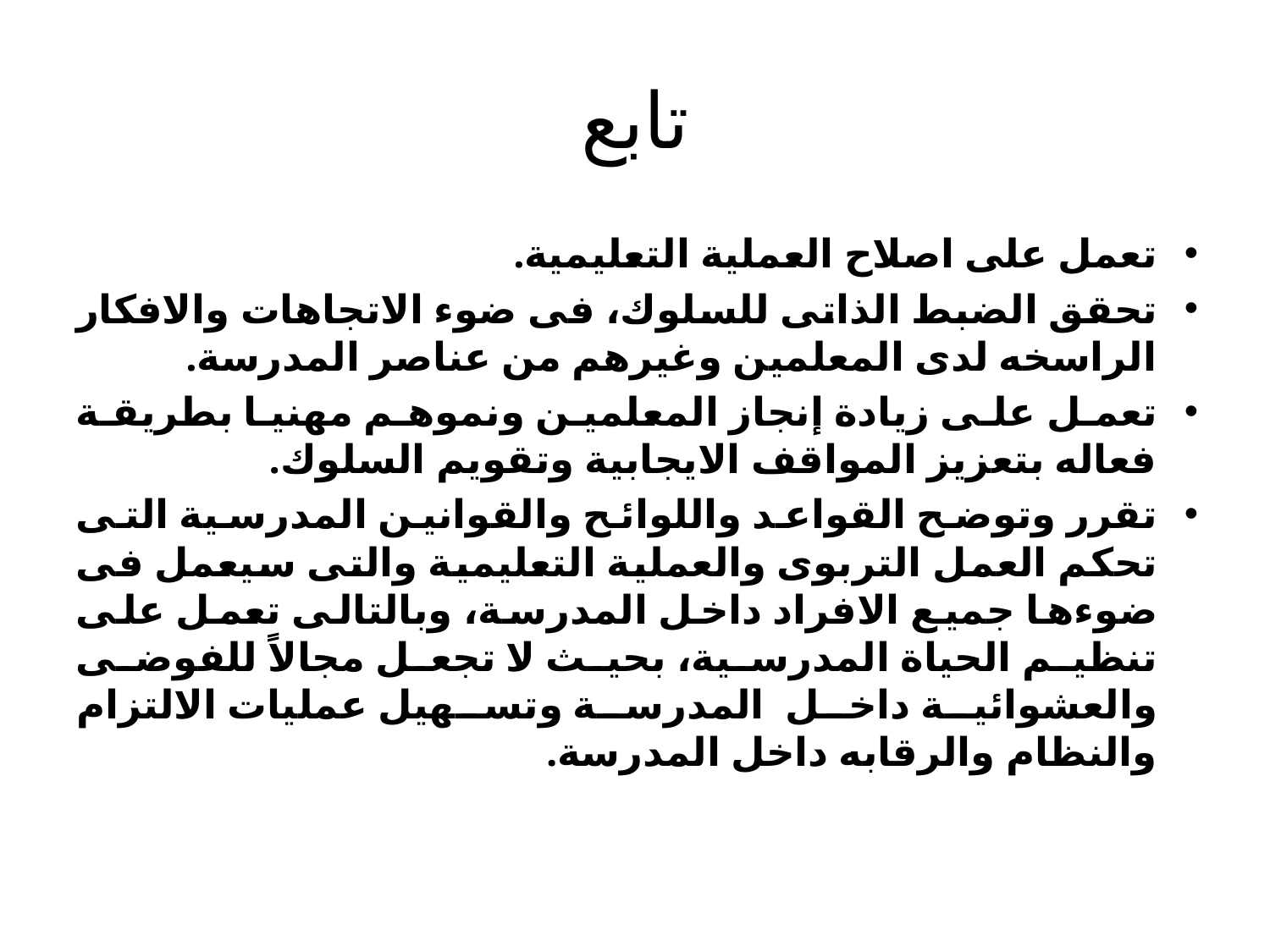

# تابع
تعمل على اصلاح العملية التعليمية.
تحقق الضبط الذاتى للسلوك، فى ضوء الاتجاهات والافكار الراسخه لدى المعلمين وغيرهم من عناصر المدرسة.
تعمل على زيادة إنجاز المعلمين ونموهم مهنيا بطريقة فعاله بتعزيز المواقف الايجابية وتقويم السلوك.
تقرر وتوضح القواعد واللوائح والقوانين المدرسية التى تحكم العمل التربوى والعملية التعليمية والتى سيعمل فى ضوءها جميع الافراد داخل المدرسة، وبالتالى تعمل على تنظيم الحياة المدرسية، بحيث لا تجعل مجالاً للفوضى والعشوائية داخل  المدرسة وتسهيل عمليات الالتزام والنظام والرقابه داخل المدرسة.